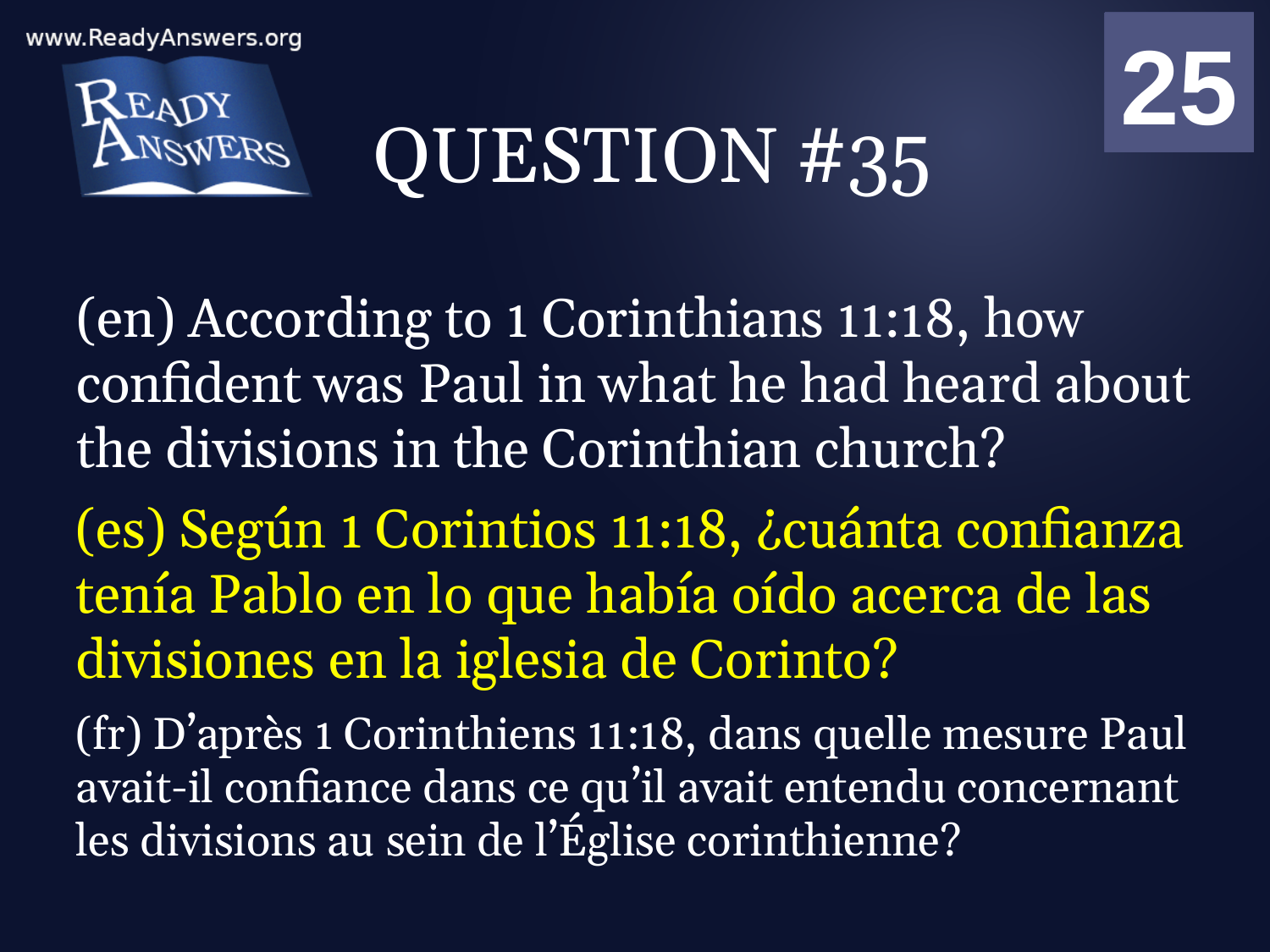

01
02
03
04
05
06
07
08
09
10
11
12
13
14
15
16
17
18
19
20
21
22
23
24
25
00
# QUESTION #35
(en) According to 1 Corinthians 11:18, how confident was Paul in what he had heard about the divisions in the Corinthian church?
(es) Según 1 Corintios 11:18, ¿cuánta confianza tenía Pablo en lo que había oído acerca de las divisiones en la iglesia de Corinto?
(fr) D’après 1 Corinthiens 11:18, dans quelle mesure Paul avait-il confiance dans ce qu’il avait entendu concernant les divisions au sein de l’Église corinthienne?